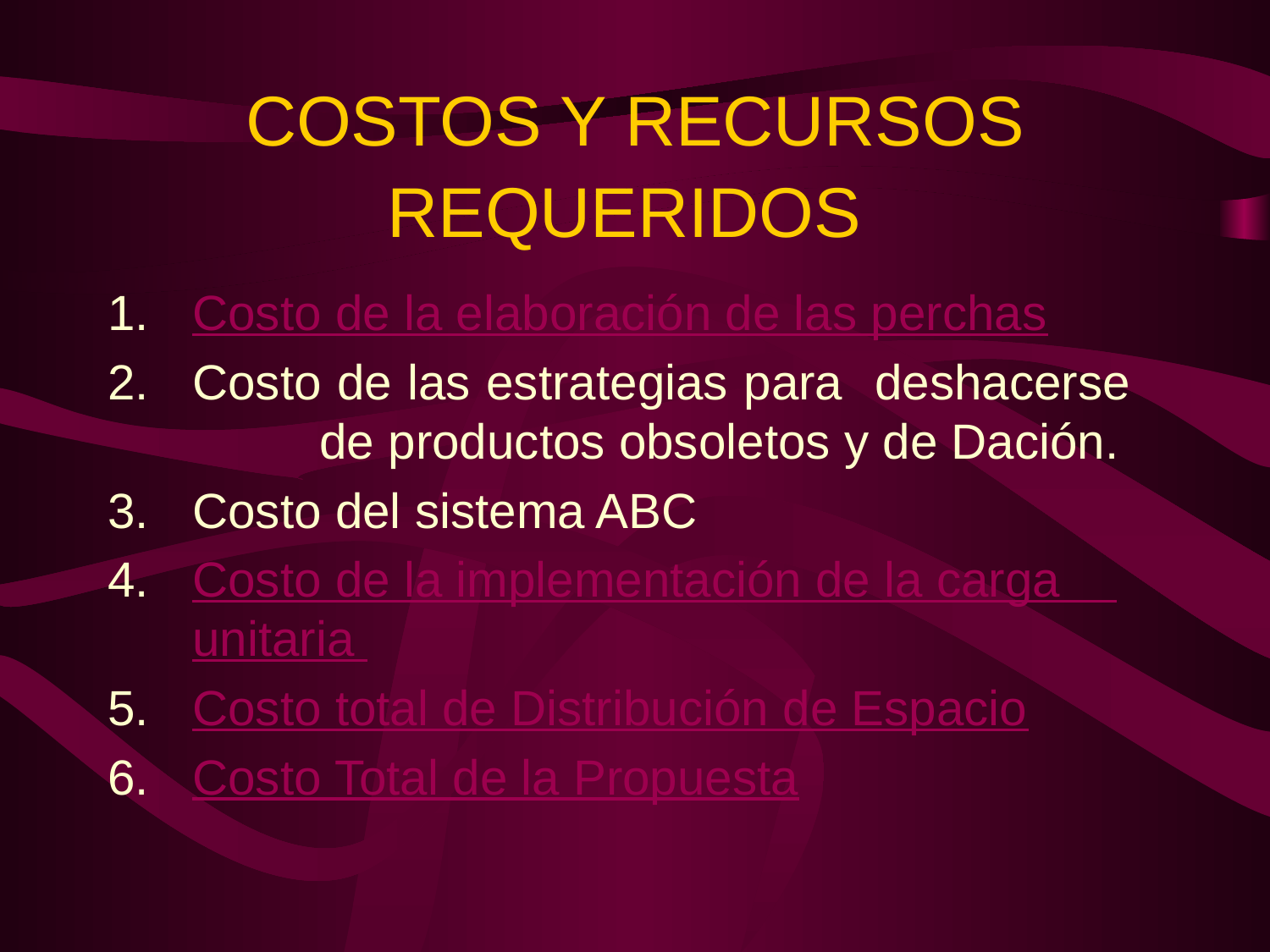

# COSTOS Y RECURSOS REQUERIDOS
Costo de la elaboración de las perchas
Costo de las estrategias para  deshacerse   	de productos obsoletos y de Dación.
Costo del sistema ABC
Costo de la implementación de la carga    unitaria
Costo total de Distribución de Espacio
Costo Total de la Propuesta